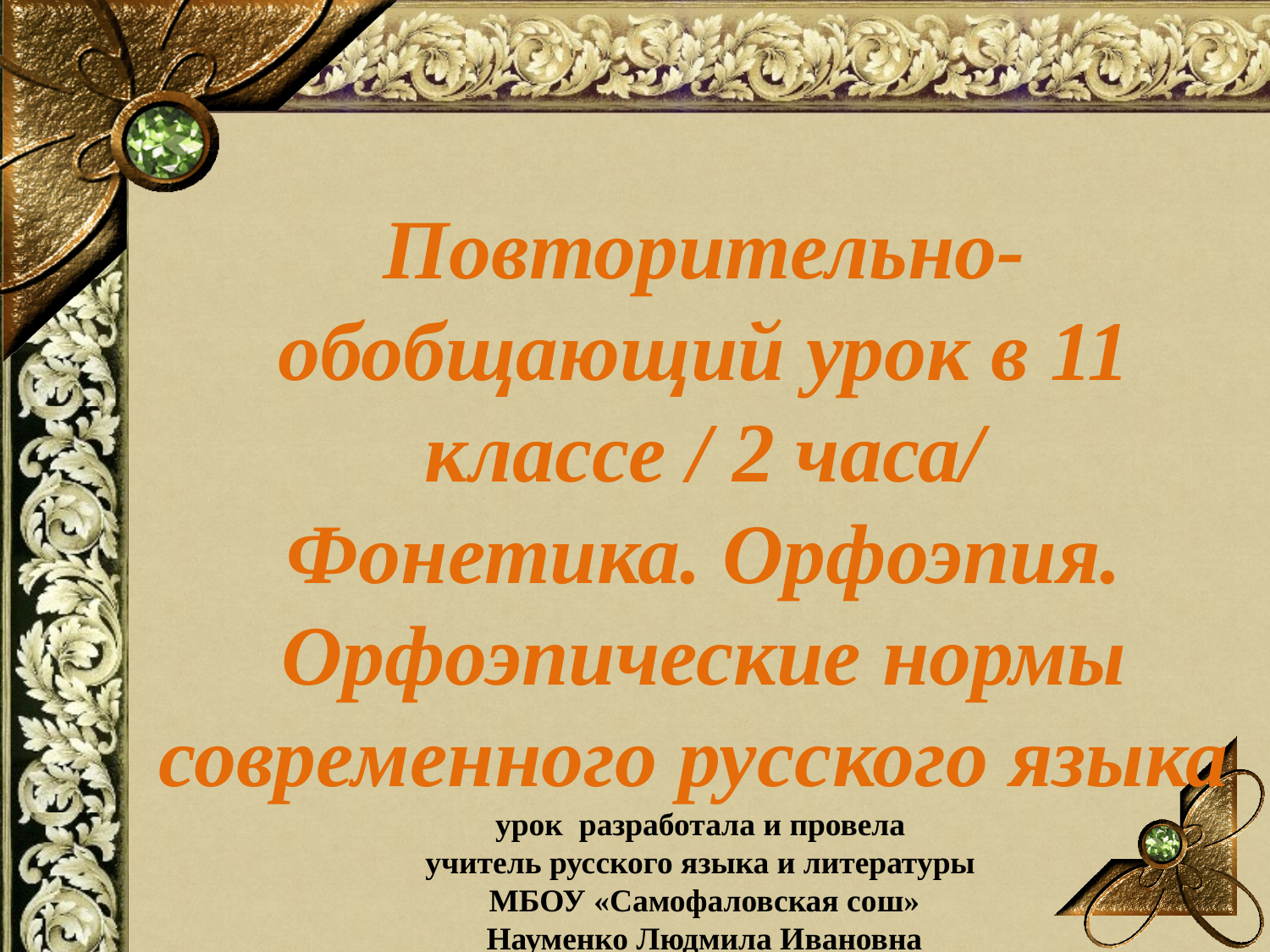

# Повторительно-обобщающий урок в 11 классе / 2 часа/ Фонетика. Орфоэпия. Орфоэпические нормы современного русского языка урок  разработала и провела учитель русского языка и литературы МБОУ «Самофаловская сош» Науменко Людмила Ивановна